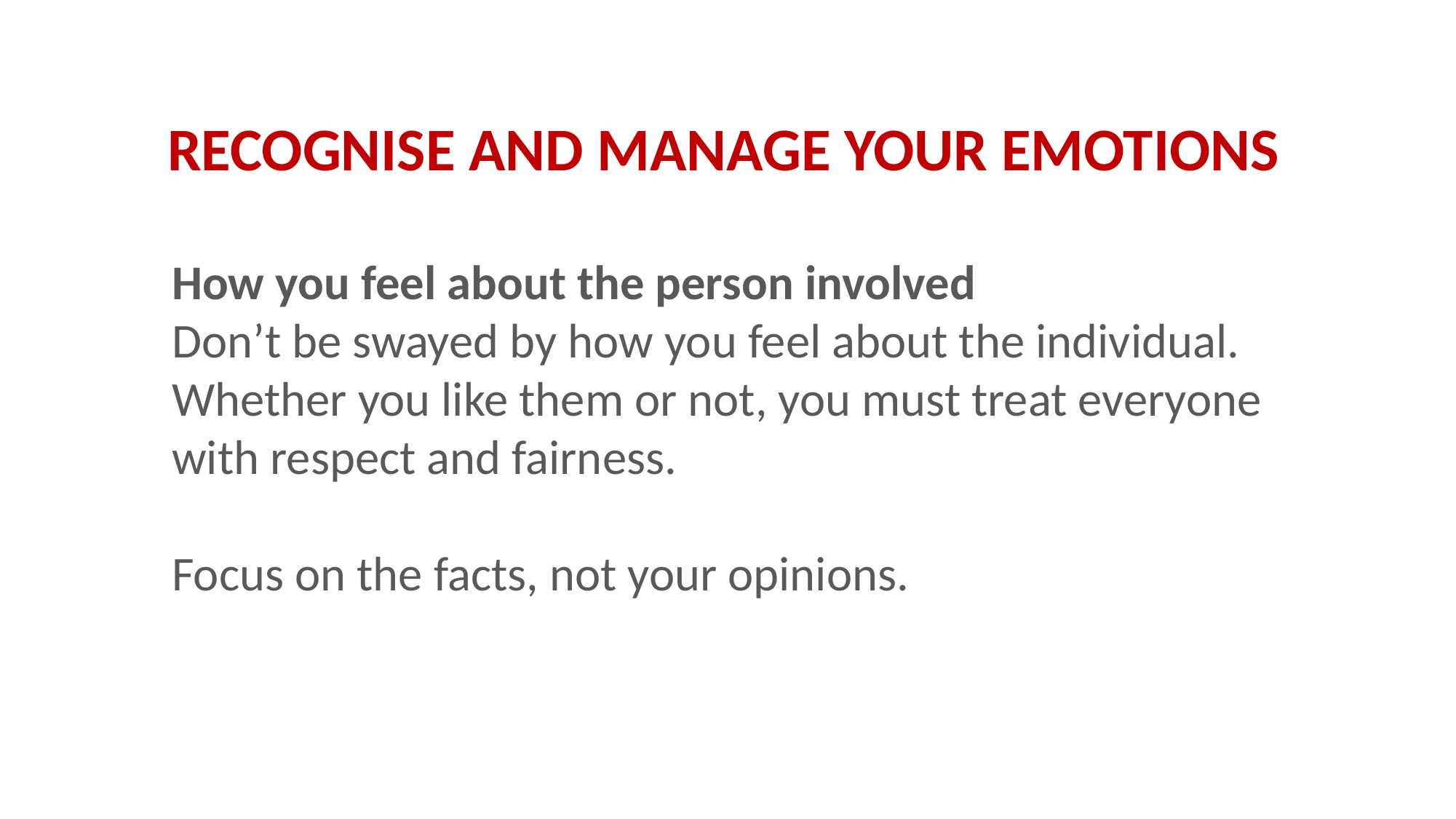

RECOGNISE AND MANAGE YOUR EMOTIONS

How you feel about the person involved
Don’t be swayed by how you feel about the individual. Whether you like them or not, you must treat everyone with respect and fairness.

Focus on the facts, not your opinions.
9